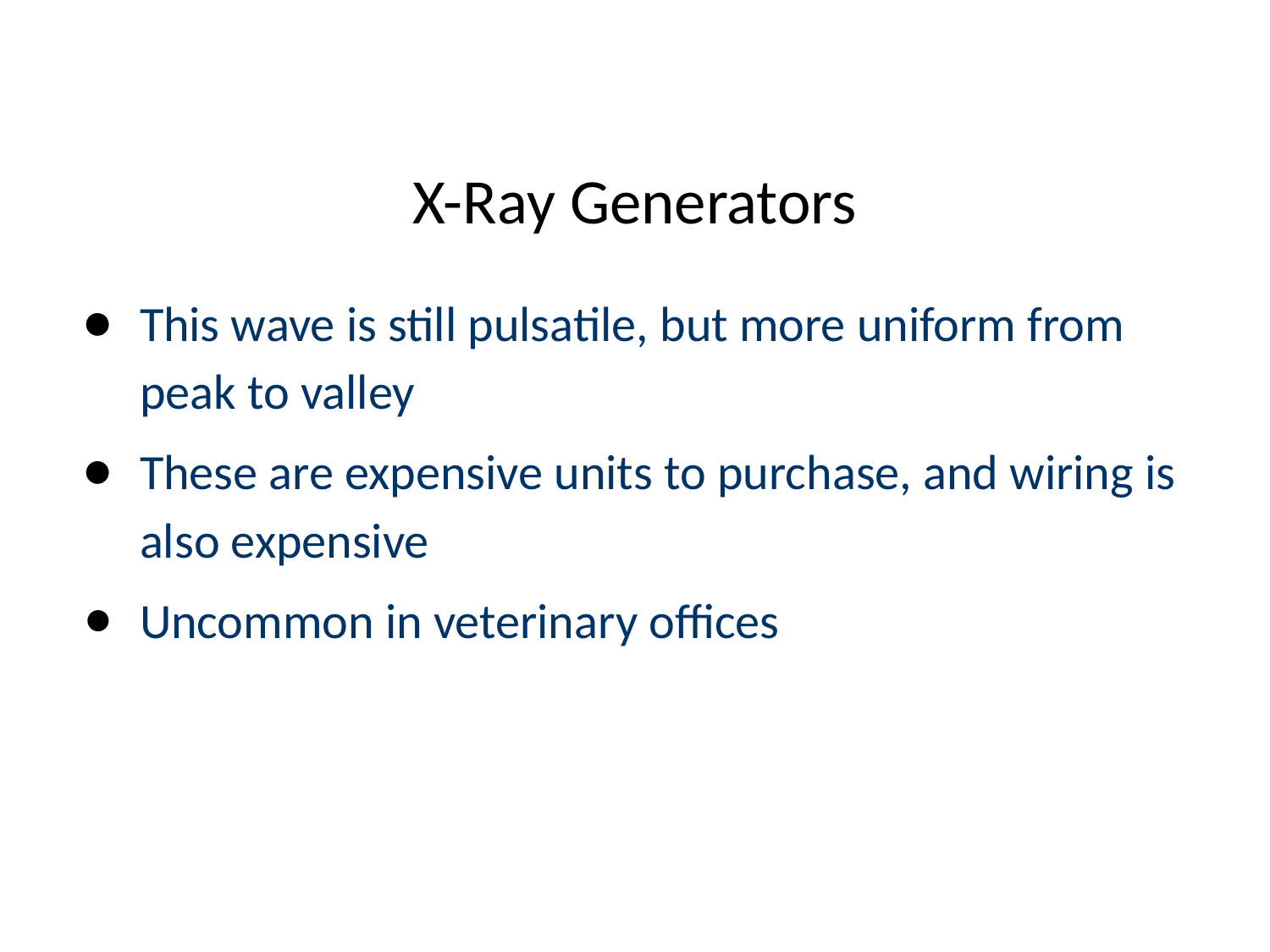

# X-Ray Generators
This wave is still pulsatile, but more uniform from peak to valley
These are expensive units to purchase, and wiring is also expensive
Uncommon in veterinary offices